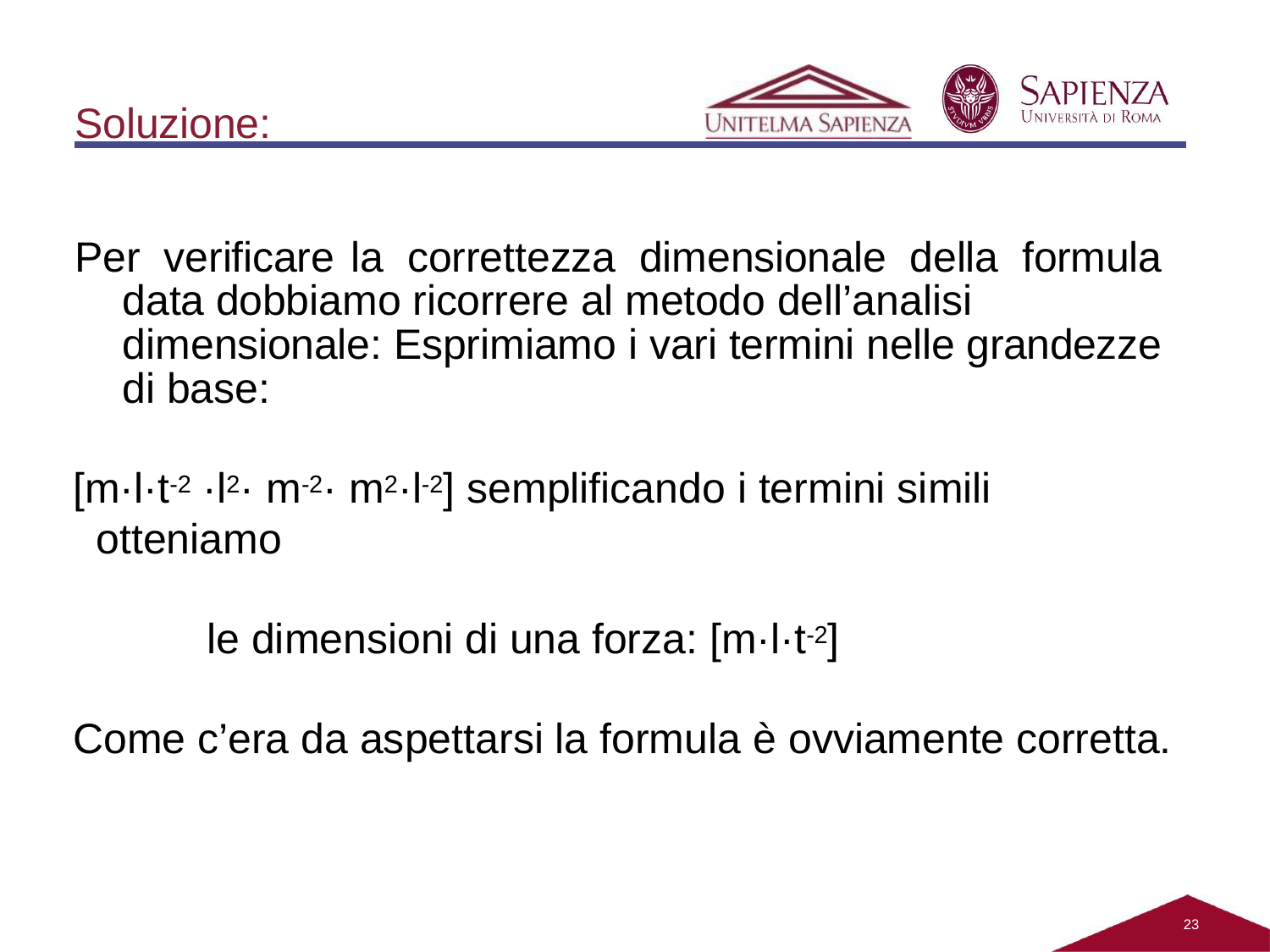

# Soluzione:
Per  verificare la  correttezza  dimensionale  della  formula  data dobbiamo ricorrere al metodo dell’analisi dimensionale: Esprimiamo i vari termini nelle grandezze di base:

[m·l·t-2 ·l2· m-2· m2·l-2] semplificando i termini simili otteniamo

le dimensioni di una forza: [m·l·t-2]

Come c’era da aspettarsi la formula è ovviamente corretta.
23